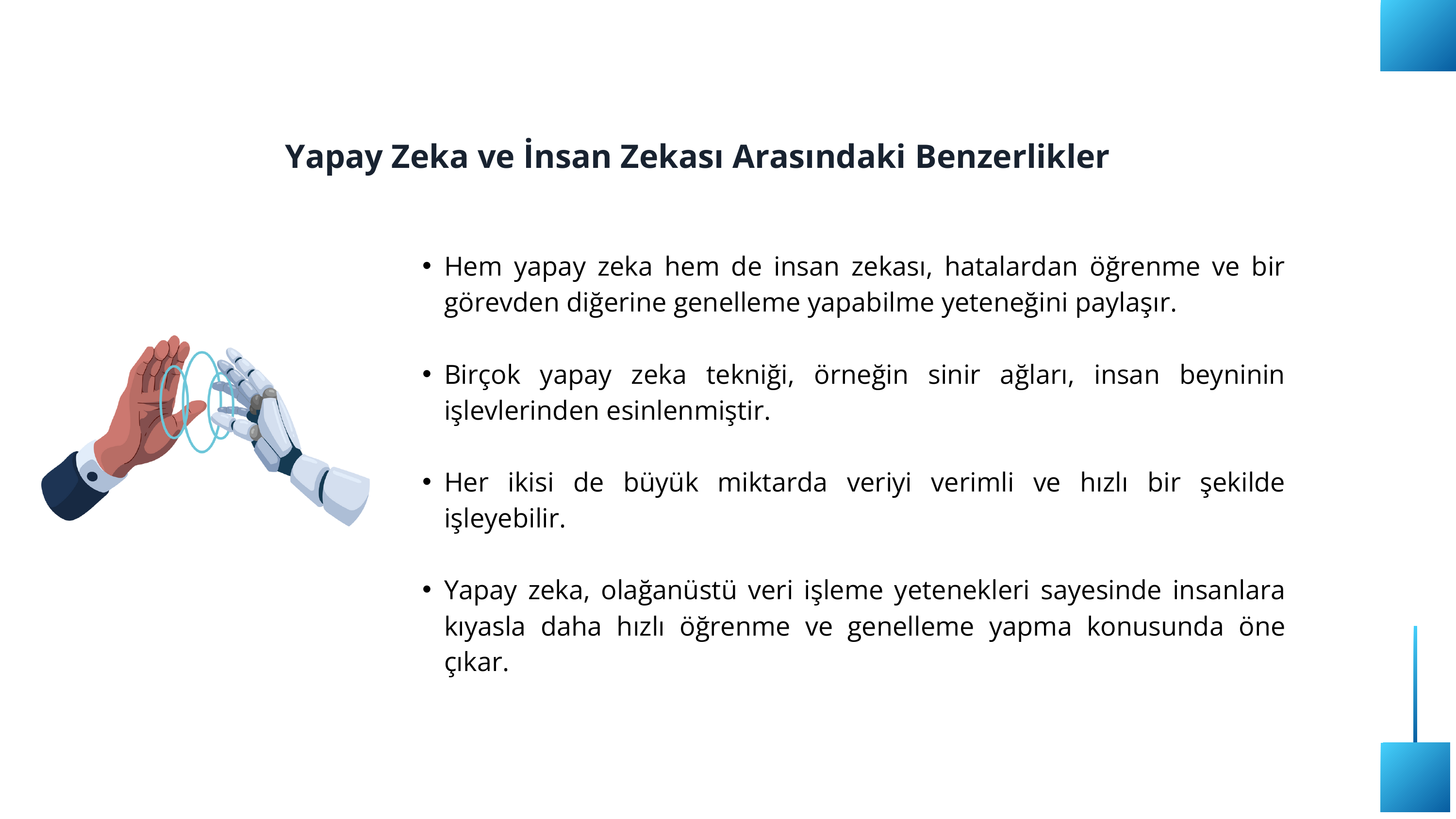

Yapay Zeka ve İnsan Zekası Arasındaki Benzerlikler

Hem yapay zeka hem de insan zekası, hatalardan öğrenme ve bir görevden diğerine genelleme yapabilme yeteneğini paylaşır.

Birçok yapay zeka tekniği, örneğin sinir ağları, insan beyninin işlevlerinden esinlenmiştir.

Her ikisi de büyük miktarda veriyi verimli ve hızlı bir şekilde işleyebilir.

Yapay zeka, olağanüstü veri işleme yetenekleri sayesinde insanlara kıyasla daha hızlı öğrenme ve genelleme yapma konusunda öne çıkar.